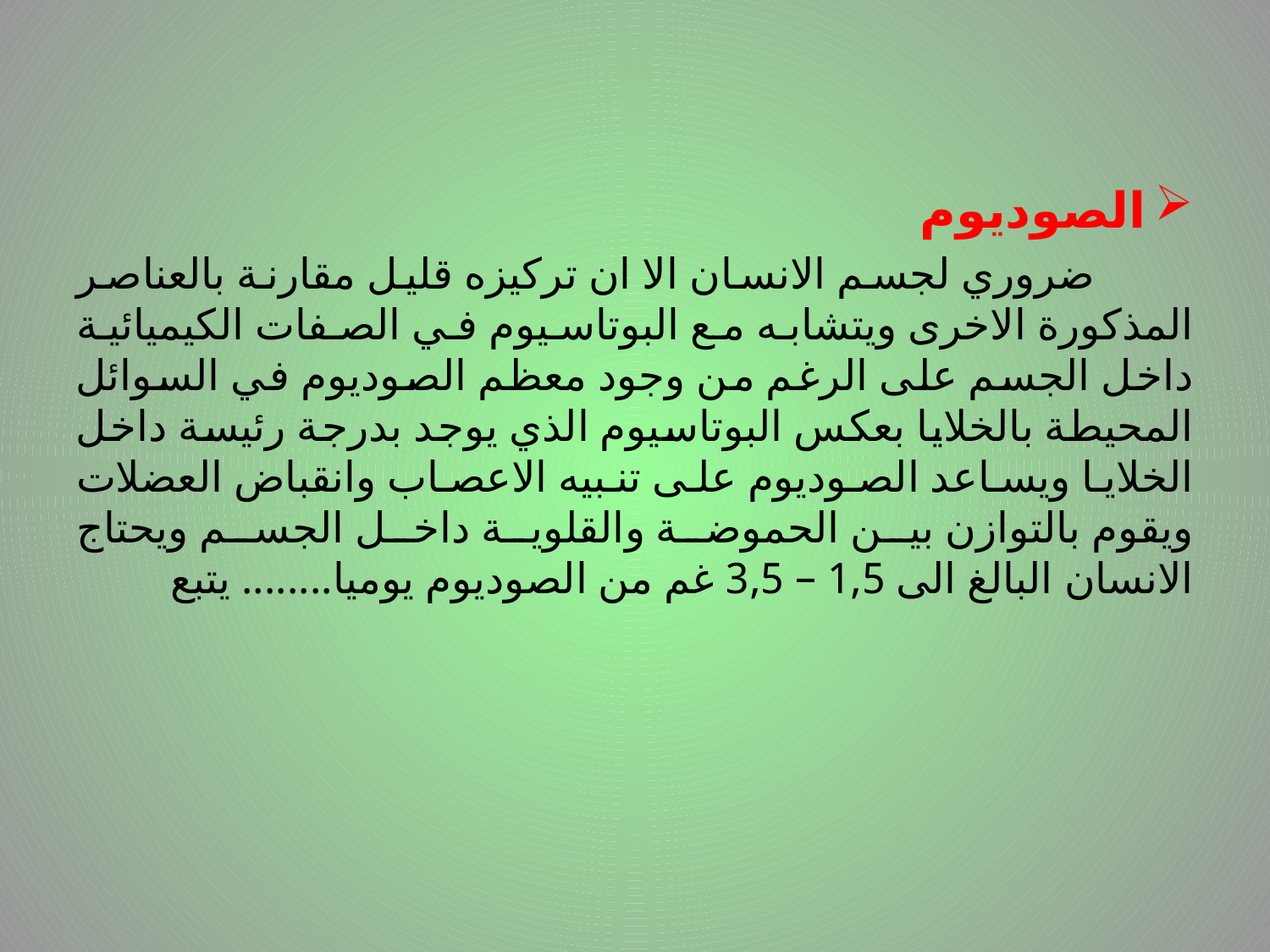

# .

الصوديوم
         ضروري لجسم الانسان الا ان تركيزه قليل مقارنة بالعناصر المذكورة الاخرى ويتشابه مع البوتاسيوم في الصفات الكيميائية داخل الجسم على الرغم من وجود معظم الصوديوم في السوائل المحيطة بالخلايا بعكس البوتاسيوم الذي يوجد بدرجة رئيسة داخل الخلايا ويساعد الصوديوم على تنبيه الاعصاب وانقباض العضلات ويقوم بالتوازن بين الحموضة والقلوية داخل الجسم ويحتاج الانسان البالغ الى 1,5 – 3,5 غم من الصوديوم يوميا........ يتبع